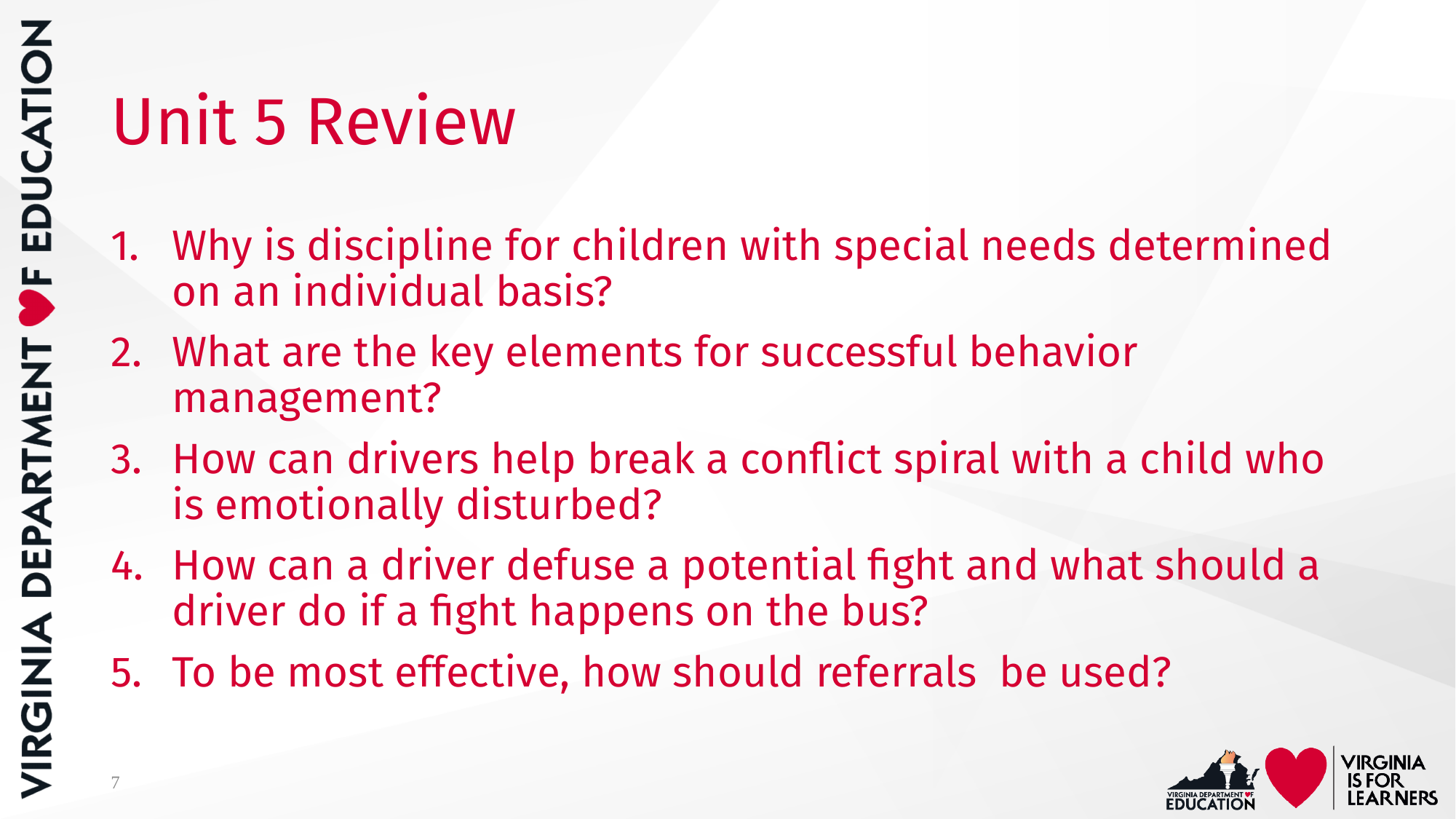

# Unit 5 Review
Why is discipline for children with special needs determined on an individual basis?
What are the key elements for successful behavior management?
How can drivers help break a conflict spiral with a child who is emotionally disturbed?
How can a driver defuse a potential fight and what should a driver do if a fight happens on the bus?
To be most effective, how should referrals  be used?
7